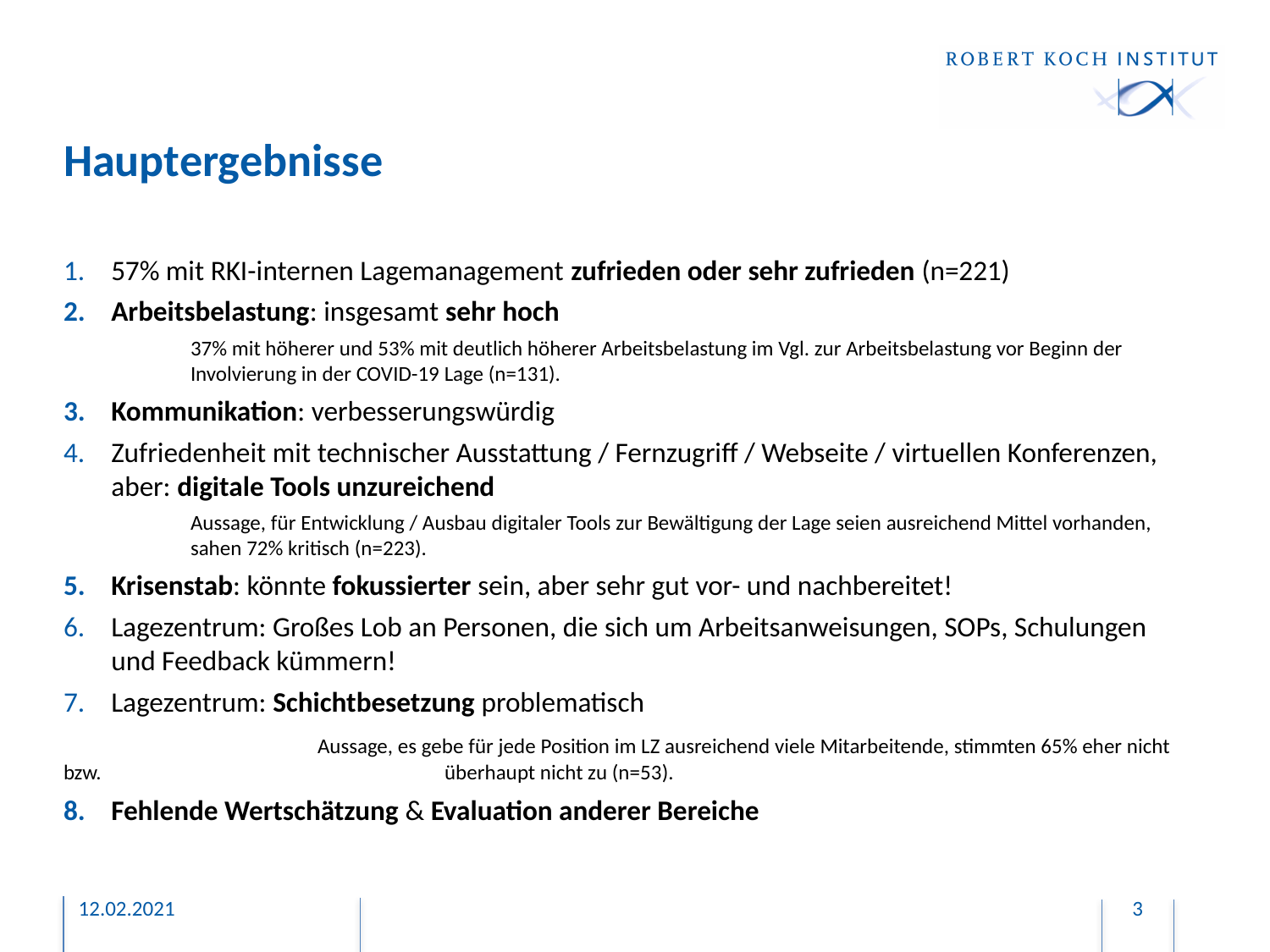

# Hauptergebnisse
57% mit RKI-internen Lagemanagement zufrieden oder sehr zufrieden (n=221)
Arbeitsbelastung: insgesamt sehr hoch
37% mit höherer und 53% mit deutlich höherer Arbeitsbelastung im Vgl. zur Arbeitsbelastung vor Beginn der Involvierung in der COVID-19 Lage (n=131).
Kommunikation: verbesserungswürdig
Zufriedenheit mit technischer Ausstattung / Fernzugriff / Webseite / virtuellen Konferenzen, aber: digitale Tools unzureichend
Aussage, für Entwicklung / Ausbau digitaler Tools zur Bewältigung der Lage seien ausreichend Mittel vorhanden, sahen 72% kritisch (n=223).
Krisenstab: könnte fokussierter sein, aber sehr gut vor- und nachbereitet!
Lagezentrum: Großes Lob an Personen, die sich um Arbeitsanweisungen, SOPs, Schulungen und Feedback kümmern!
Lagezentrum: Schichtbesetzung problematisch
		Aussage, es gebe für jede Position im LZ ausreichend viele Mitarbeitende, stimmten 65% eher nicht bzw. 			überhaupt nicht zu (n=53).
Fehlende Wertschätzung & Evaluation anderer Bereiche

12.02.2021
3